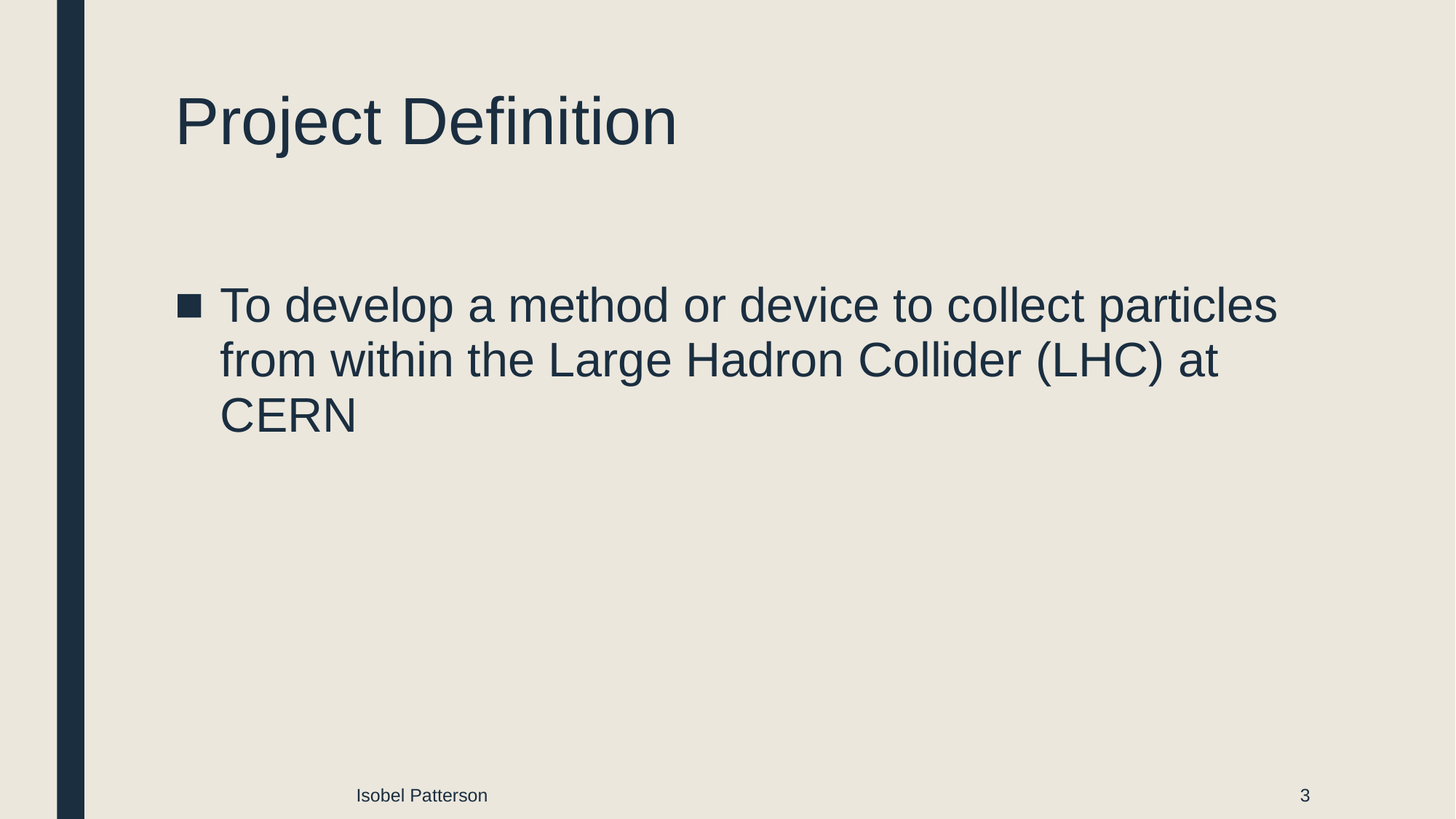

# Project Definition
To develop a method or device to collect particles from within the Large Hadron Collider (LHC) at CERN
Isobel Patterson
3